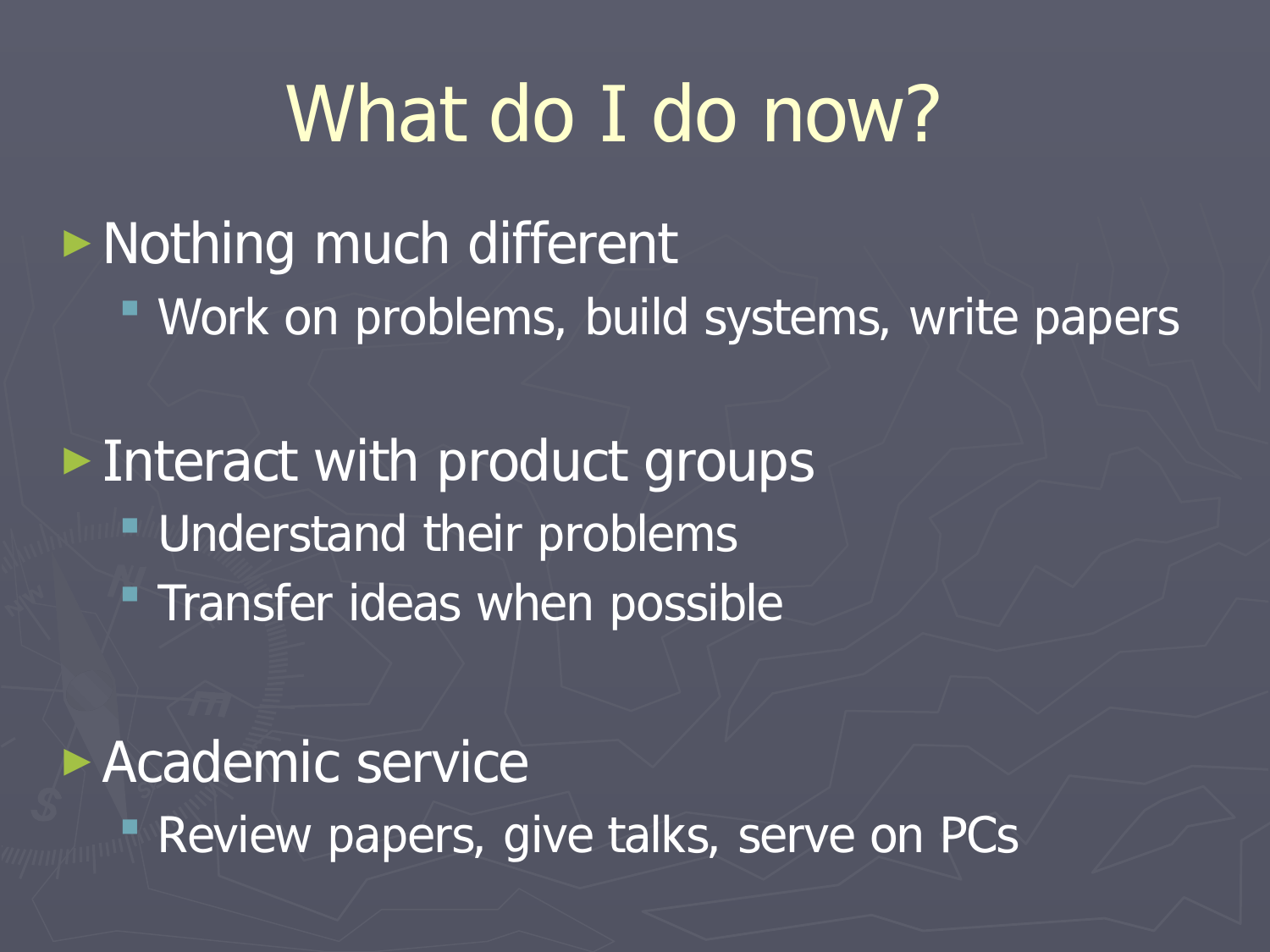

# What do I do now?
Nothing much different
Work on problems, build systems, write papers

Interact with product groups
Understand their problems
Transfer ideas when possible

Academic service
Review papers, give talks, serve on PCs